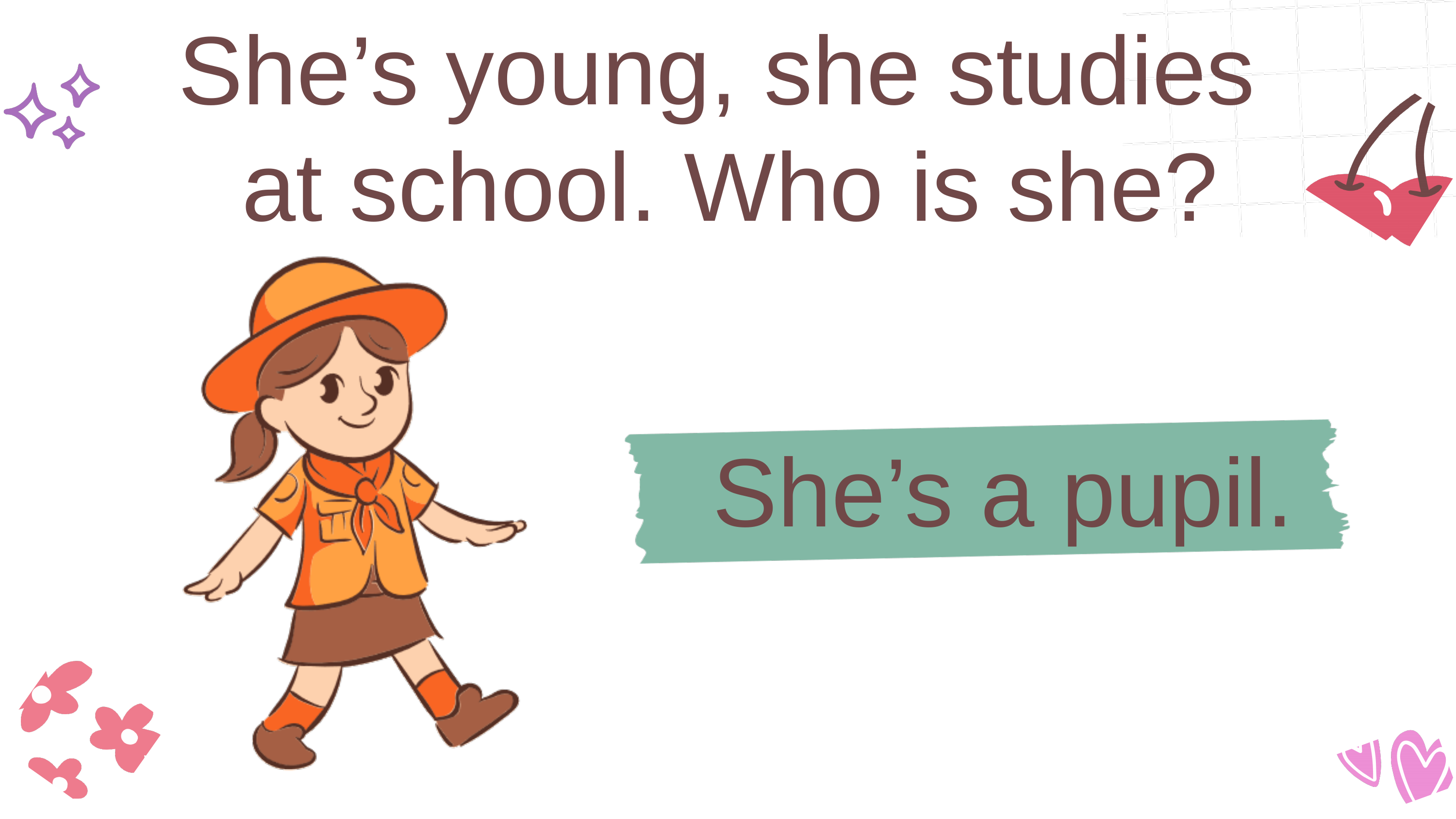

She’s young, she studies
at school. Who is she?

She’s a pupil.